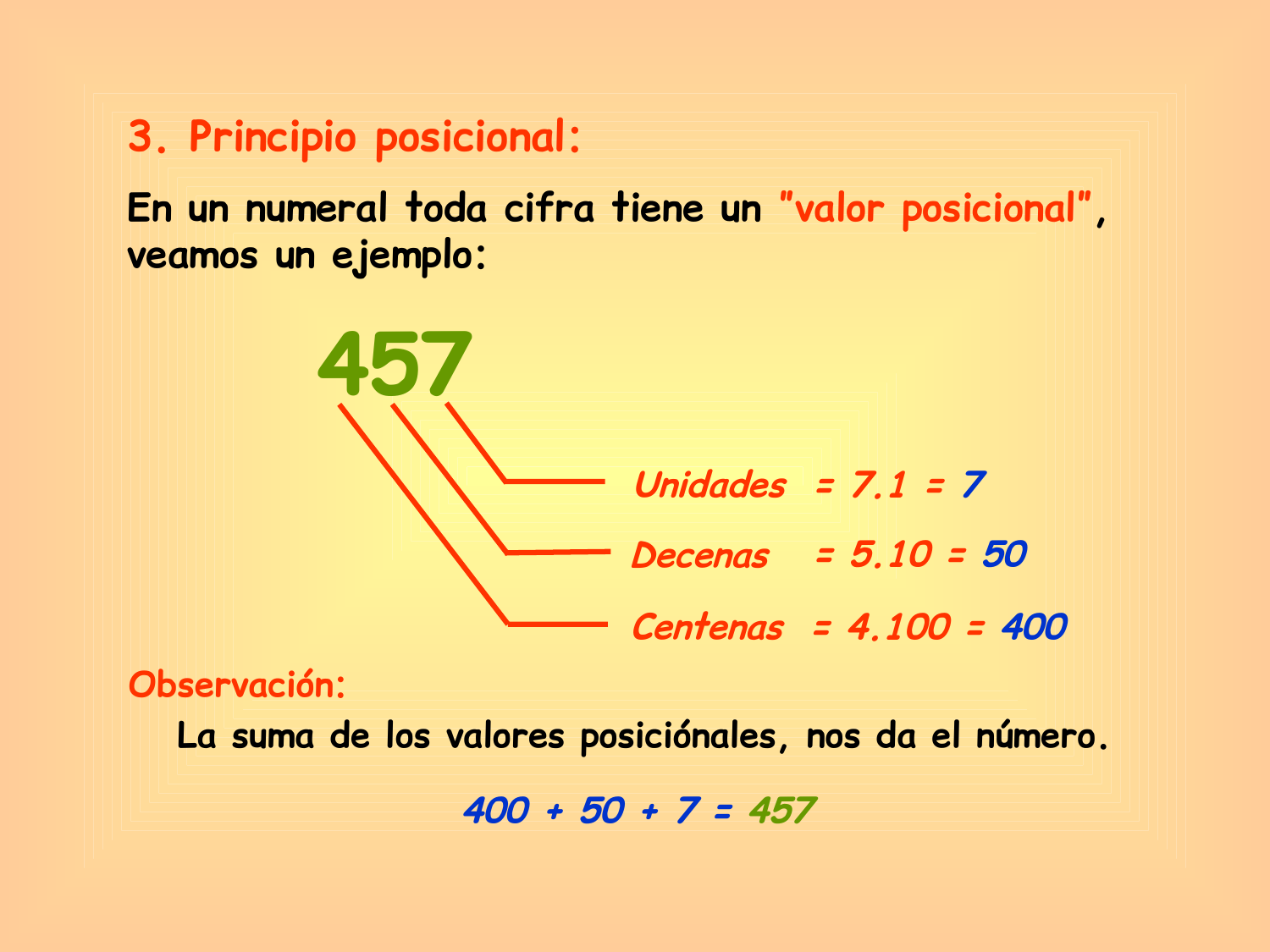

3. Principio posicional:
En un numeral toda cifra tiene un ”valor posicional”, veamos un ejemplo:
457

Unidades
= 7.1 = 7

= 5.10 = 50
Decenas

Centenas
= 4.100 = 400

Observación:
La suma de los valores posiciónales, nos da el número.
400 + 50 + 7 = 457